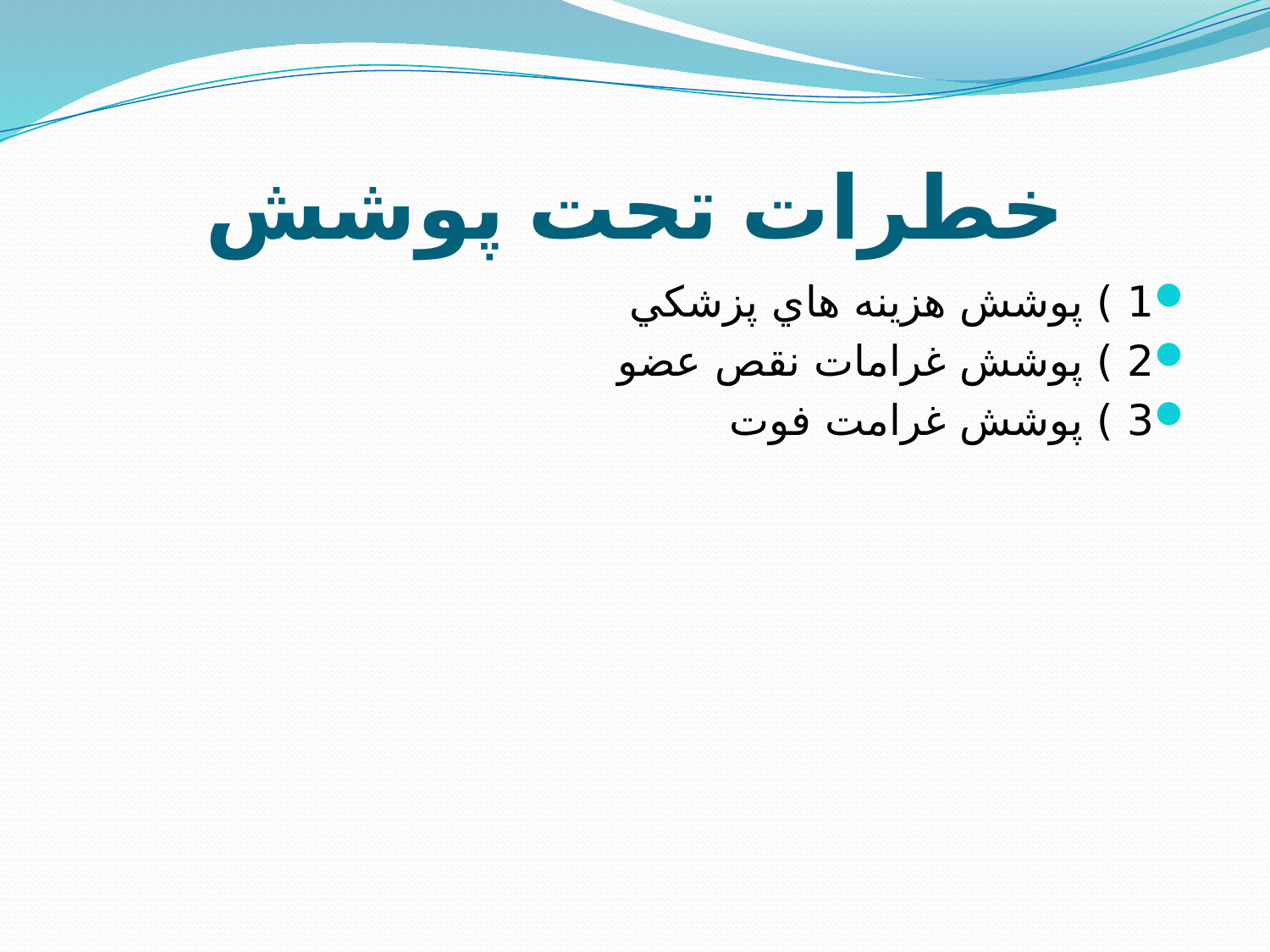

# خطرات تحت پوشش
1 ) پوشش هزينه هاي پزشکي
2 ) پوشش غرامات نقص عضو
3 ) پوشش غرامت فوت